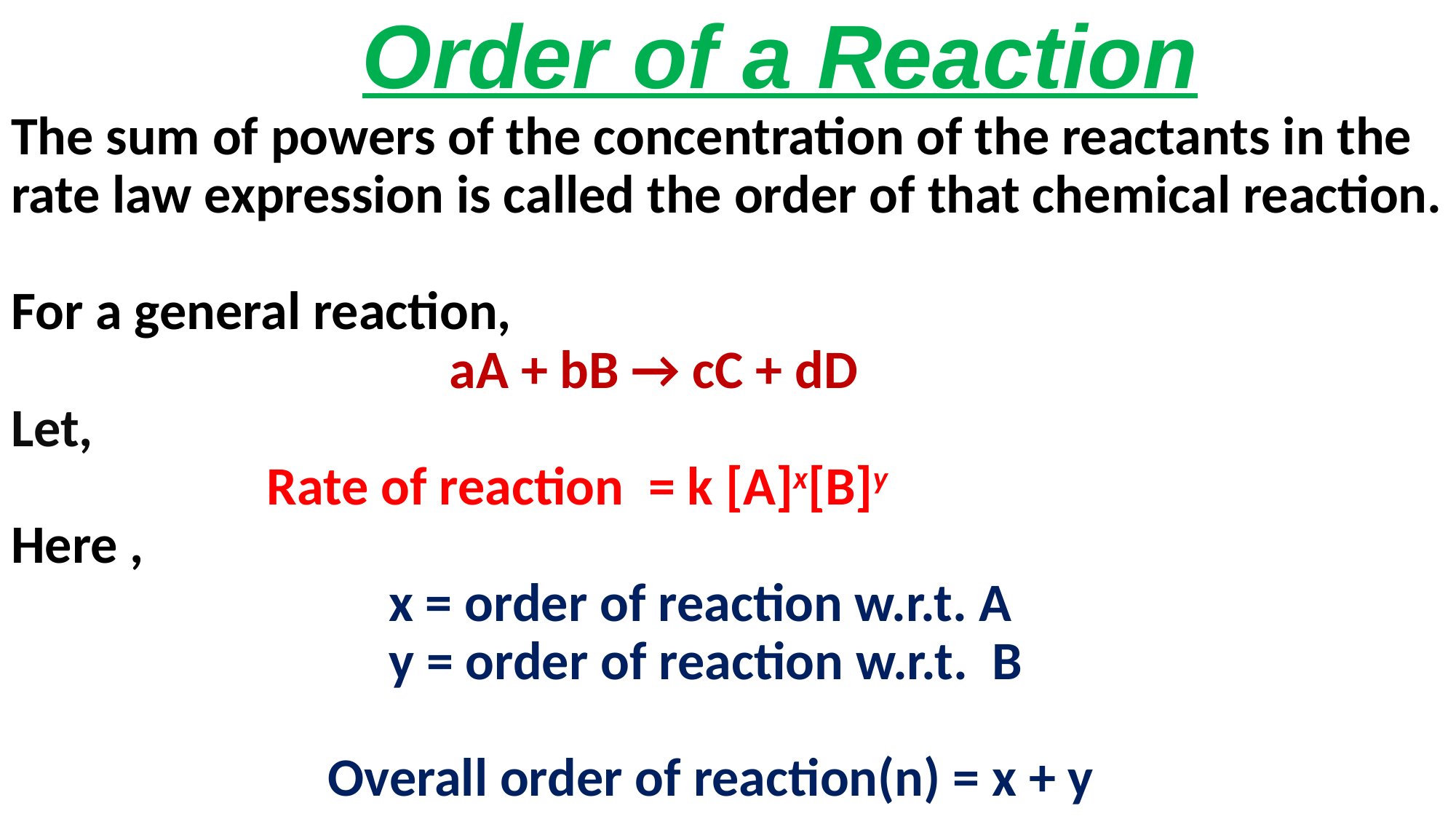

# Order of a Reaction The sum of powers of the concentration of the reactants in the rate law expression is called the order of that chemical reaction. For a general reaction, aA + bB → cC + dD Let, Rate of reaction  = k [A]x[B]y Here , x = order of reaction w.r.t. A y = order of reaction w.r.t.  B Overall order of reaction(n) = x + y